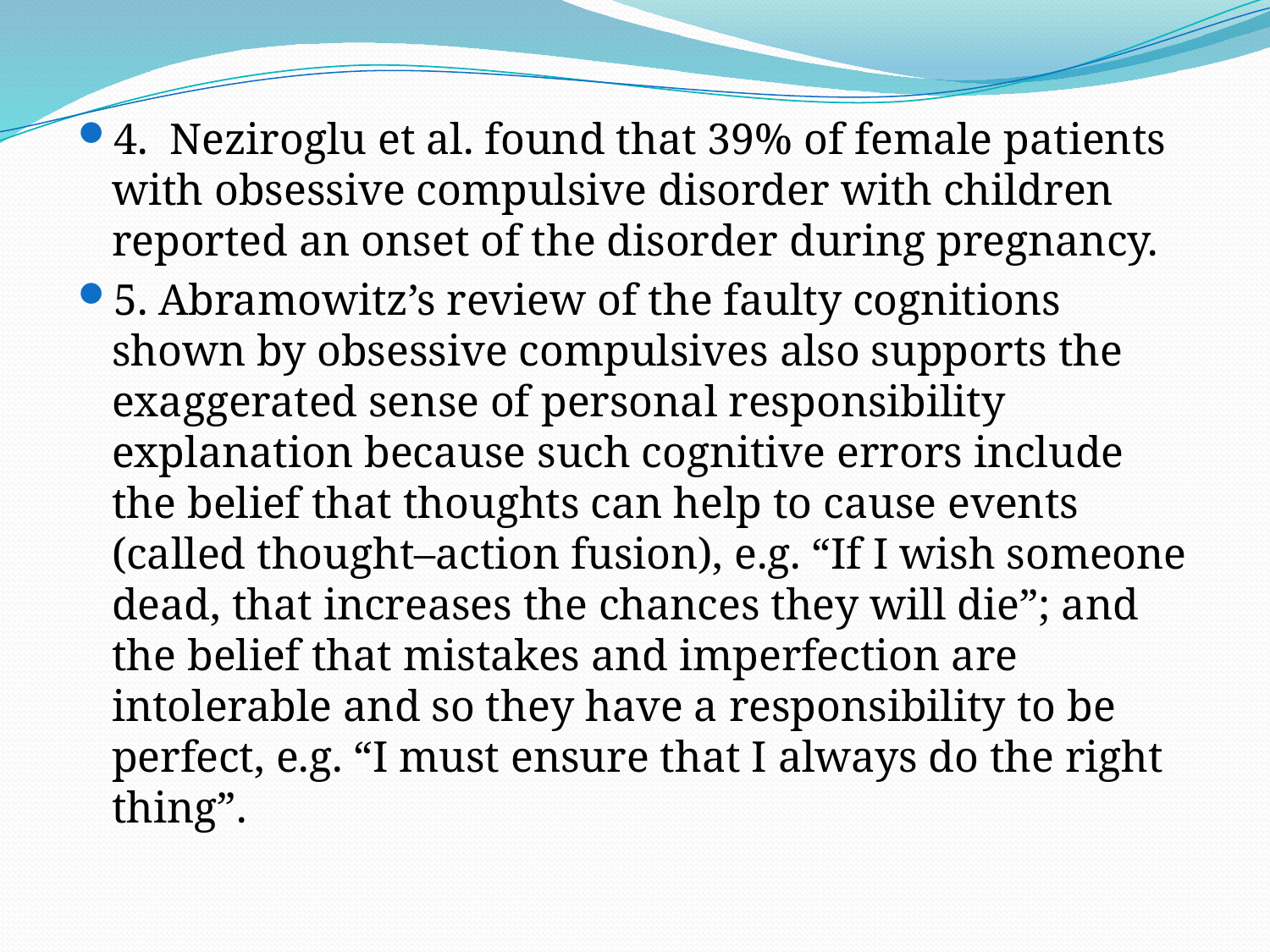

4.  Neziroglu et al. found that 39% of female patients with obsessive compulsive disorder with children reported an onset of the disorder during pregnancy.
5. Abramowitz’s review of the faulty cognitions shown by obsessive compulsives also supports the exaggerated sense of personal responsibility explanation because such cognitive errors include the belief that thoughts can help to cause events (called thought–action fusion), e.g. “If I wish someone dead, that increases the chances they will die”; and the belief that mistakes and imperfection are intolerable and so they have a responsibility to be perfect, e.g. “I must ensure that I always do the right thing”.